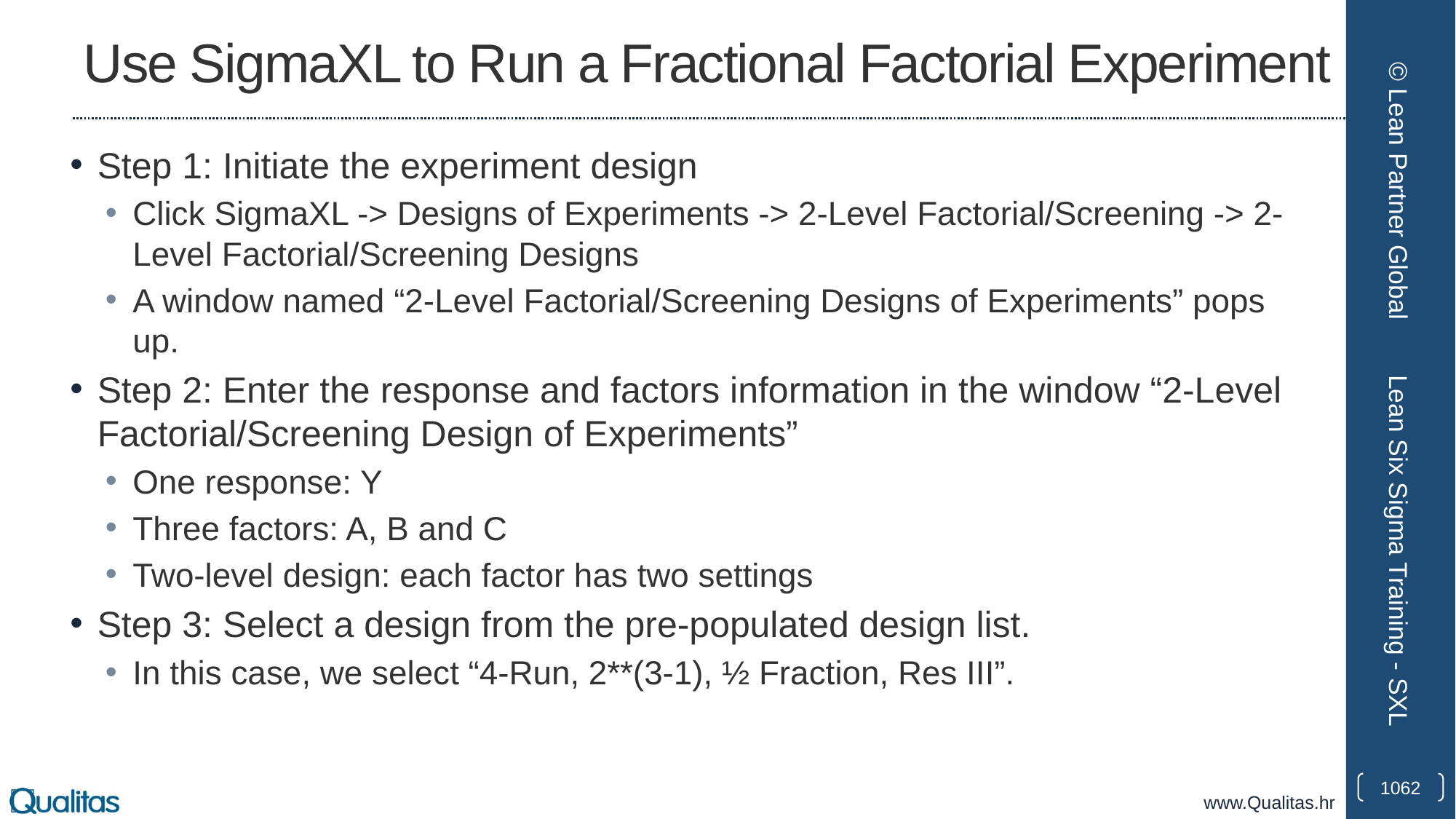

# Use SigmaXL to Run a Fractional Factorial Experiment
Step 1: Initiate the experiment design
Click SigmaXL -> Designs of Experiments -> 2-Level Factorial/Screening -> 2-Level Factorial/Screening Designs
A window named “2-Level Factorial/Screening Designs of Experiments” pops up.
Step 2: Enter the response and factors information in the window “2-Level Factorial/Screening Design of Experiments”
One response: Y
Three factors: A, B and C
Two-level design: each factor has two settings
Step 3: Select a design from the pre-populated design list.
In this case, we select “4-Run, 2**(3-1), ½ Fraction, Res III”.

© Lean Partner Global
Lean Six Sigma Training - SXL
1062